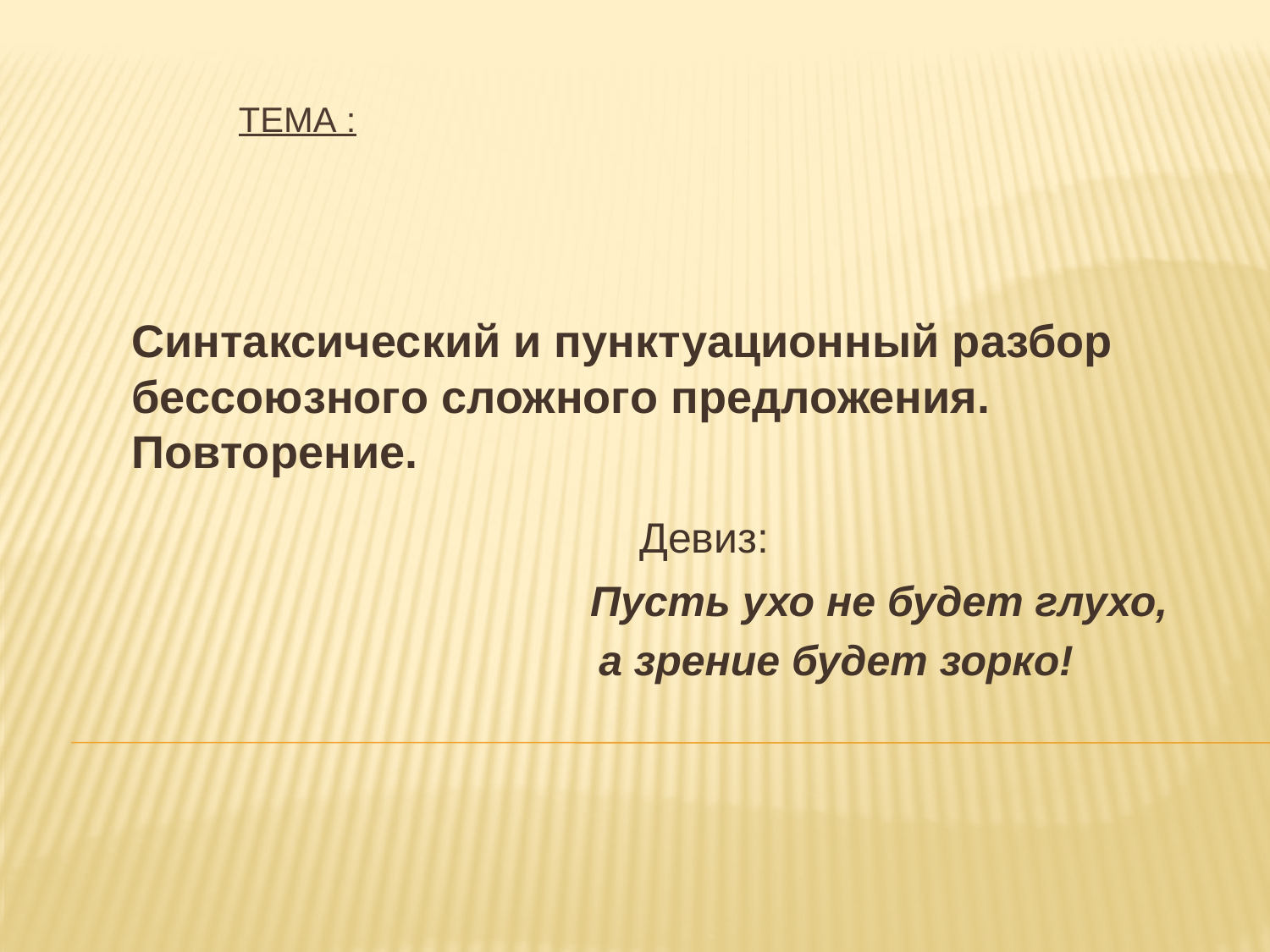

# Тема :

Синтаксический и пунктуационный разбор бессоюзного сложного предложения. Повторение.
  				Девиз:
Пусть ухо не будет глухо,
		                  а зрение будет зорко!